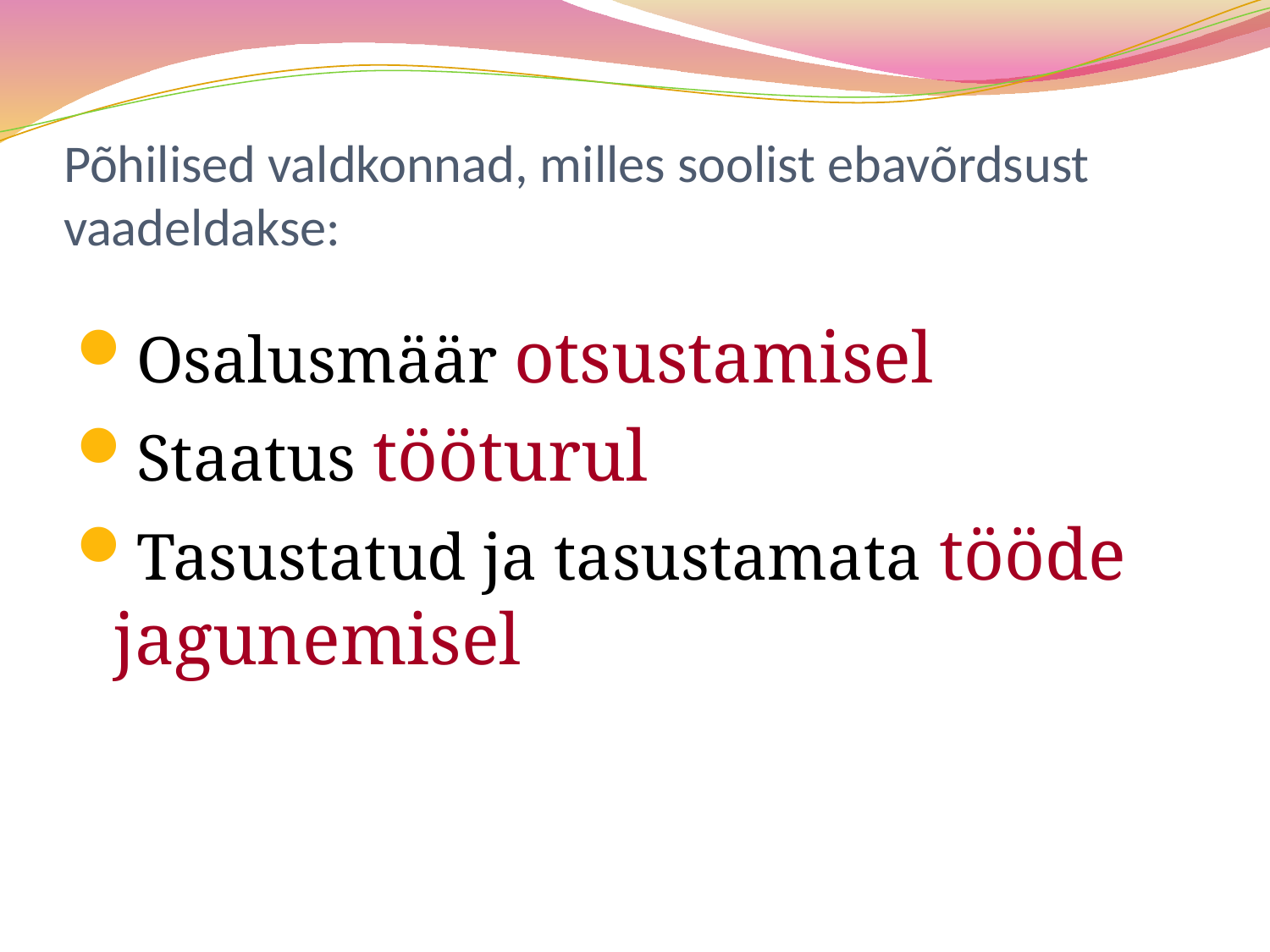

# Põhilised valdkonnad, milles soolist ebavõrdsust vaadeldakse:
Osalusmäär otsustamisel
Staatus tööturul
Tasustatud ja tasustamata tööde jagunemisel